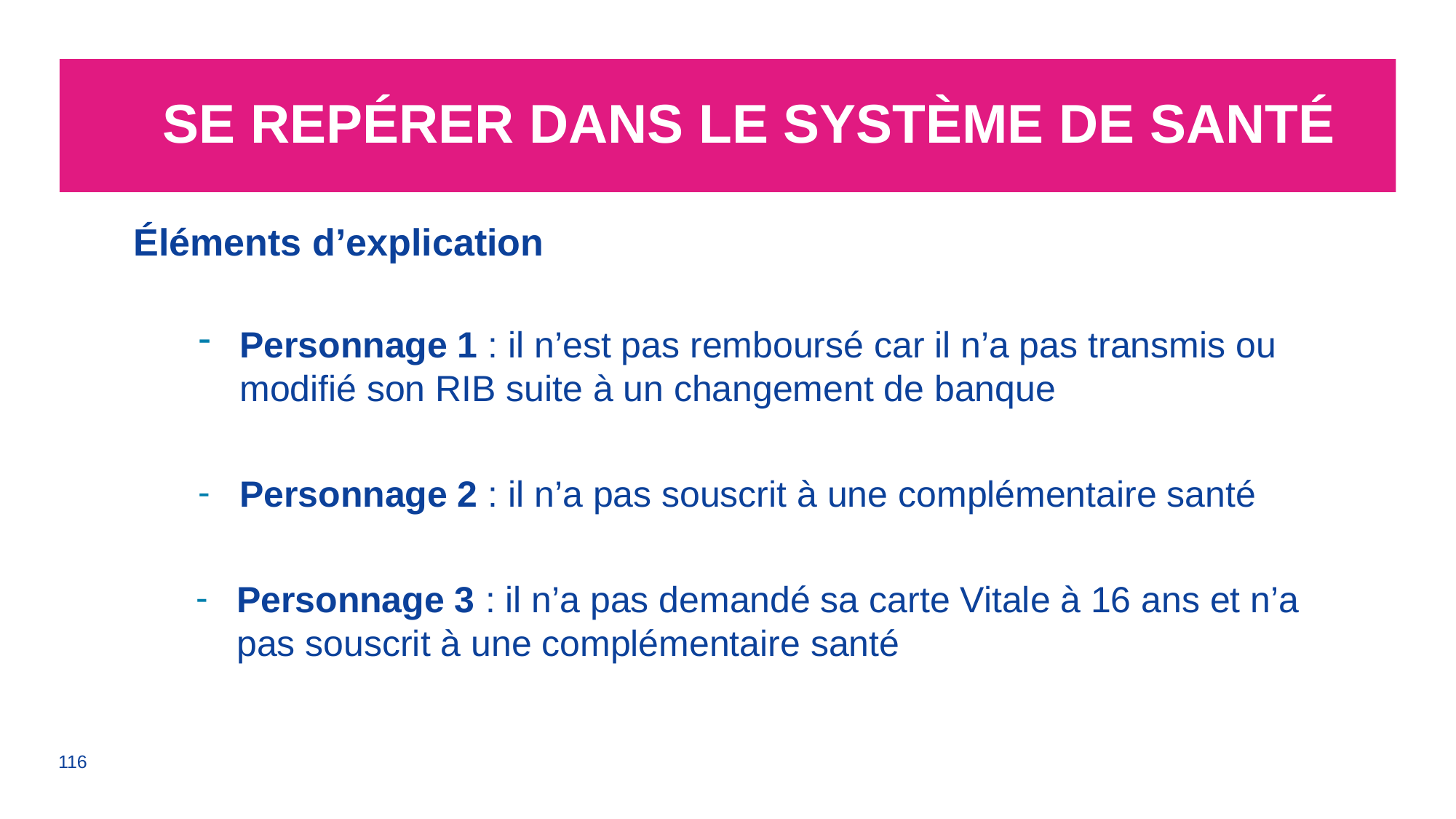

# Se repérer dans le système de santé
Éléments d’explication
Personnage 1 : il n’est pas remboursé car il n’a pas transmis ou modifié son RIB suite à un changement de banque

Personnage 2 : il n’a pas souscrit à une complémentaire santé

Personnage 3 : il n’a pas demandé sa carte Vitale à 16 ans et n’a pas souscrit à une complémentaire santé

116